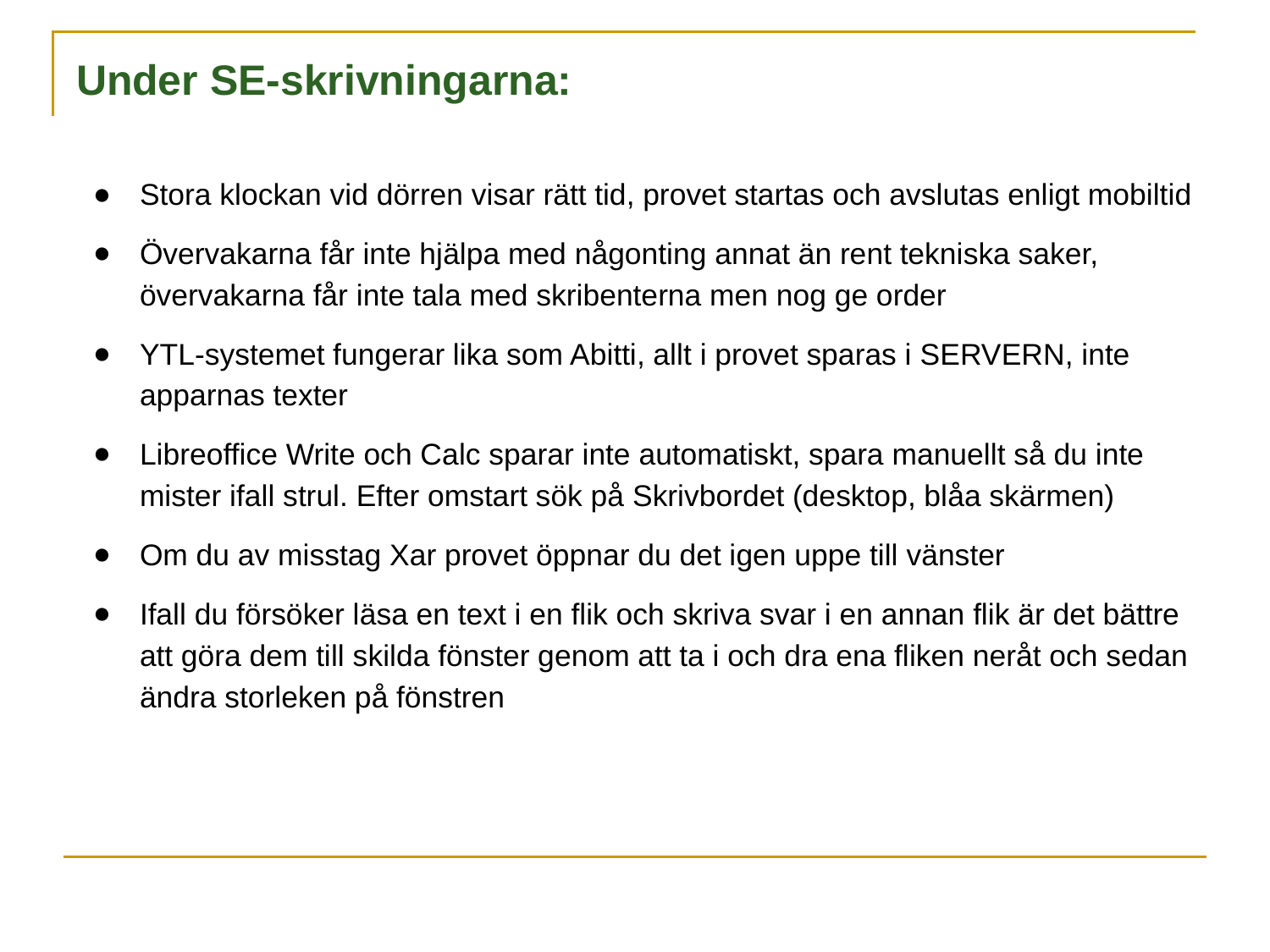

# Under SE-skrivningarna:

Stora klockan vid dörren visar rätt tid, provet startas och avslutas enligt mobiltid
Övervakarna får inte hjälpa med någonting annat än rent tekniska saker, övervakarna får inte tala med skribenterna men nog ge order
YTL-systemet fungerar lika som Abitti, allt i provet sparas i SERVERN, inte apparnas texter
Libreoffice Write och Calc sparar inte automatiskt, spara manuellt så du inte mister ifall strul. Efter omstart sök på Skrivbordet (desktop, blåa skärmen)
Om du av misstag Xar provet öppnar du det igen uppe till vänster
Ifall du försöker läsa en text i en flik och skriva svar i en annan flik är det bättre att göra dem till skilda fönster genom att ta i och dra ena fliken neråt och sedan ändra storleken på fönstren